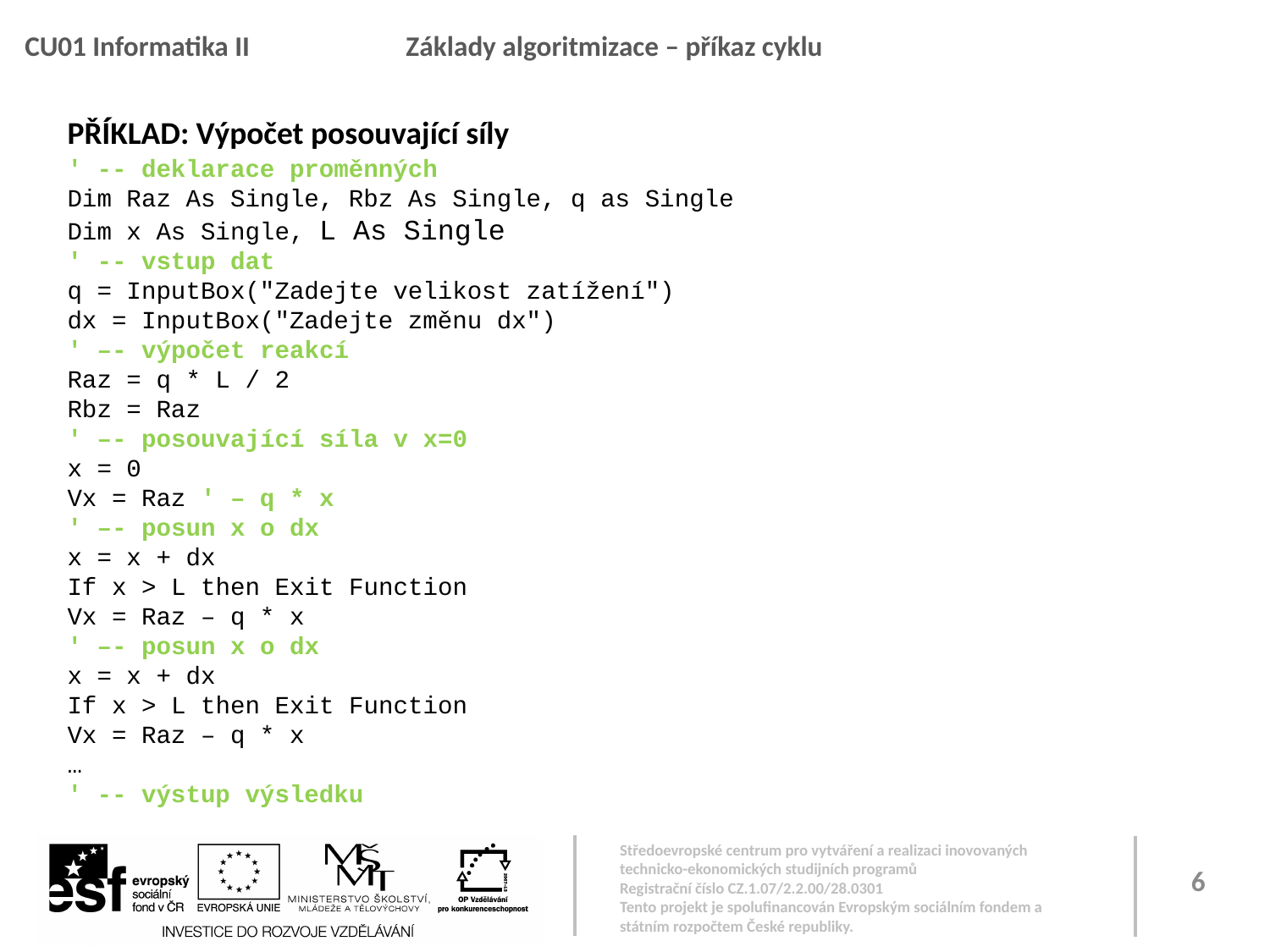

CU01 Informatika II		Základy algoritmizace – příkaz cyklu
PŘÍKLAD: Výpočet posouvající síly
' -- deklarace proměnných
Dim Raz As Single, Rbz As Single, q as Single
Dim x As Single, L As Single
' -- vstup dat
q = InputBox("Zadejte velikost zatížení")
dx = InputBox("Zadejte změnu dx")
' –- výpočet reakcí
Raz = q * L / 2
Rbz = Raz
' –- posouvající síla v x=0
x = 0
Vx = Raz ' – q * x
' –- posun x o dx
x = x + dx
If x > L then Exit Function
Vx = Raz – q * x
' –- posun x o dx
x = x + dx
If x > L then Exit Function
Vx = Raz – q * x
…
' -- výstup výsledku